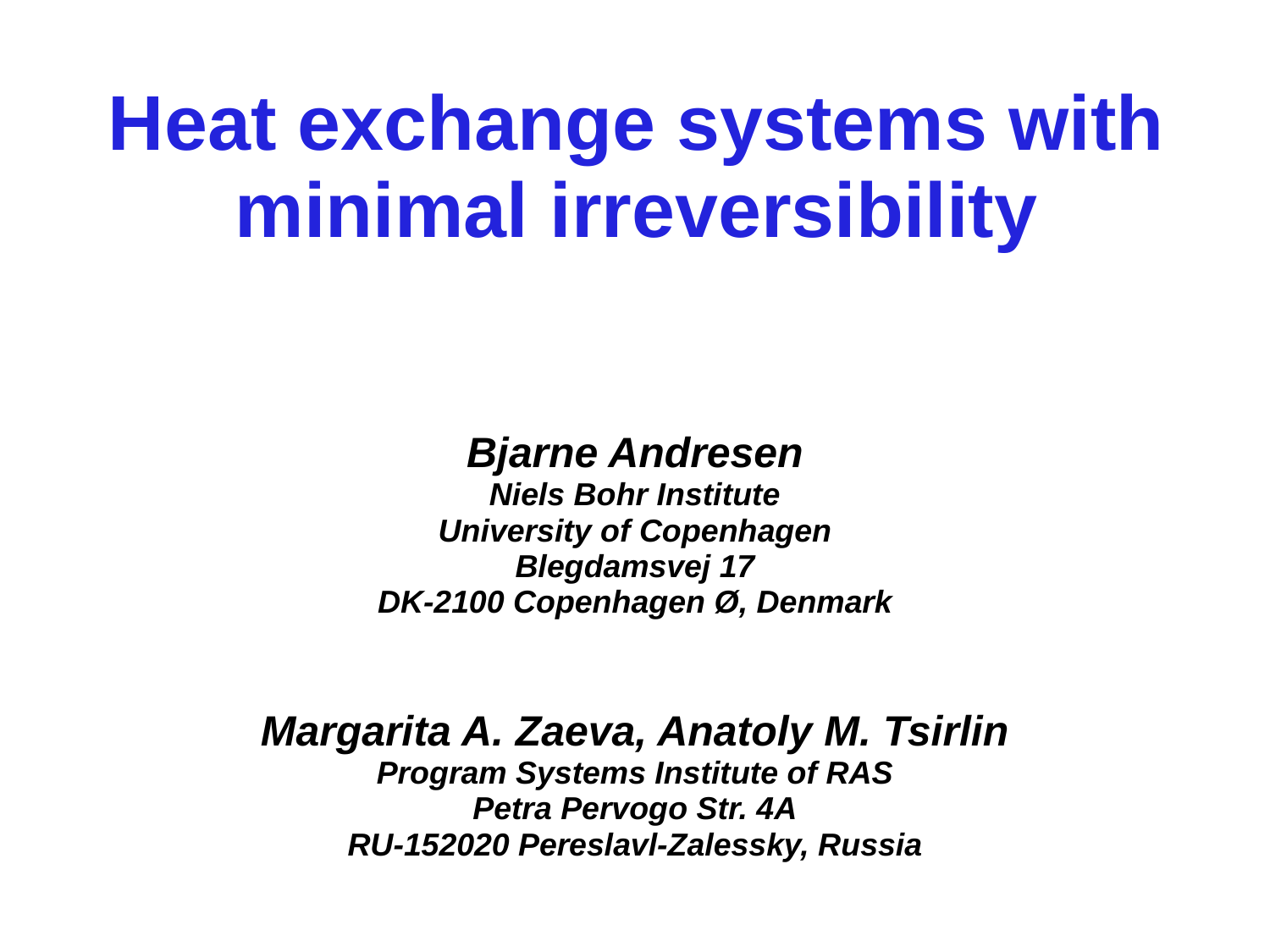

# Heat exchange systems with minimal irreversibility
Bjarne Andresen
Niels Bohr Institute
University of Copenhagen
Blegdamsvej 17
DK-2100 Copenhagen Ø, Denmark
Margarita A. Zaeva, Anatoly M. Tsirlin
Program Systems Institute of RAS
Petra Pervogo Str. 4A
RU-152020 Pereslavl-Zalessky, Russia